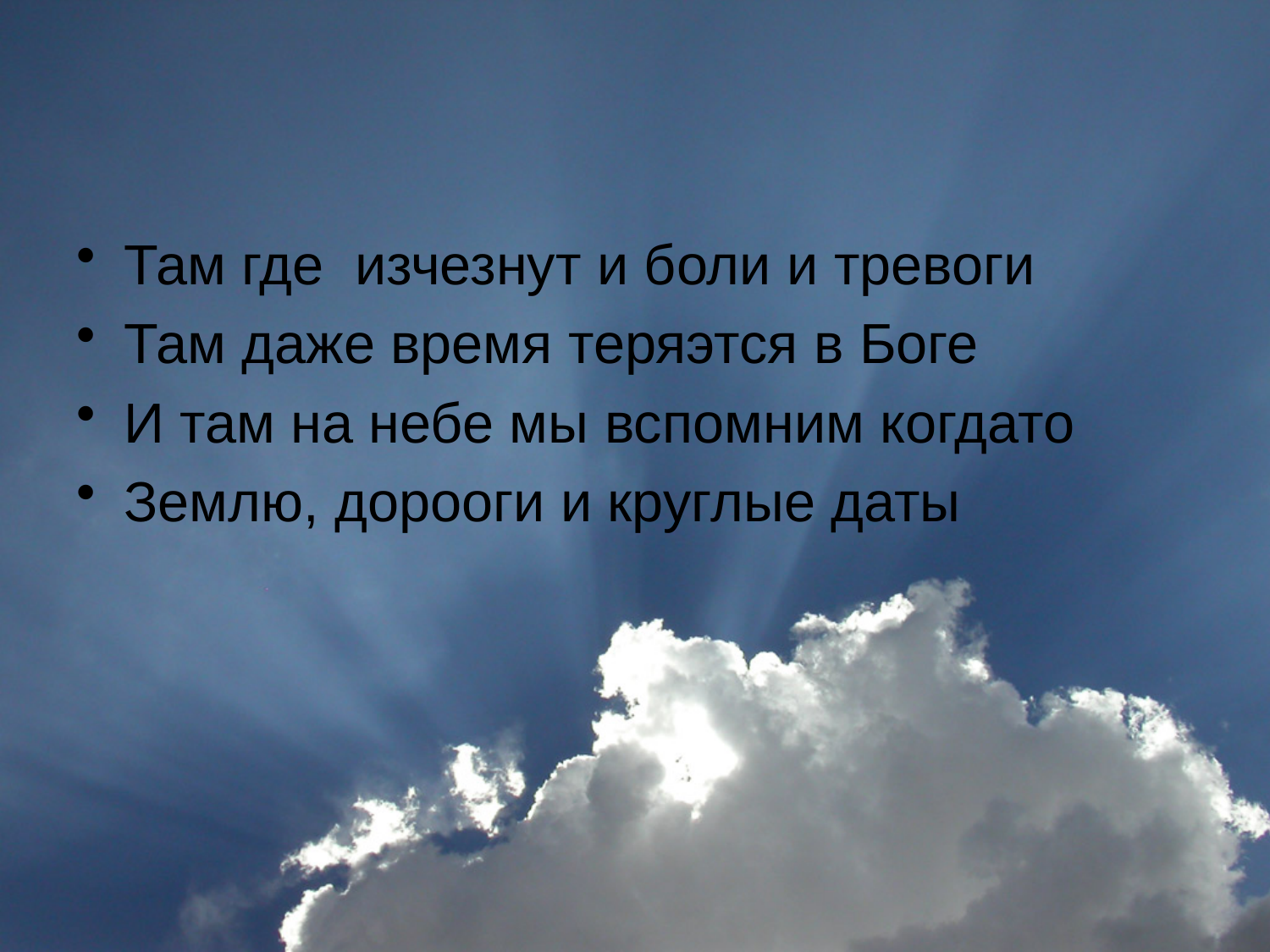

#
Там где  изчезнут и боли и тревоги
Там даже время теряэтся в Боге
И там на небе мы вспомним когдато
Землю, дорооги и круглые даты